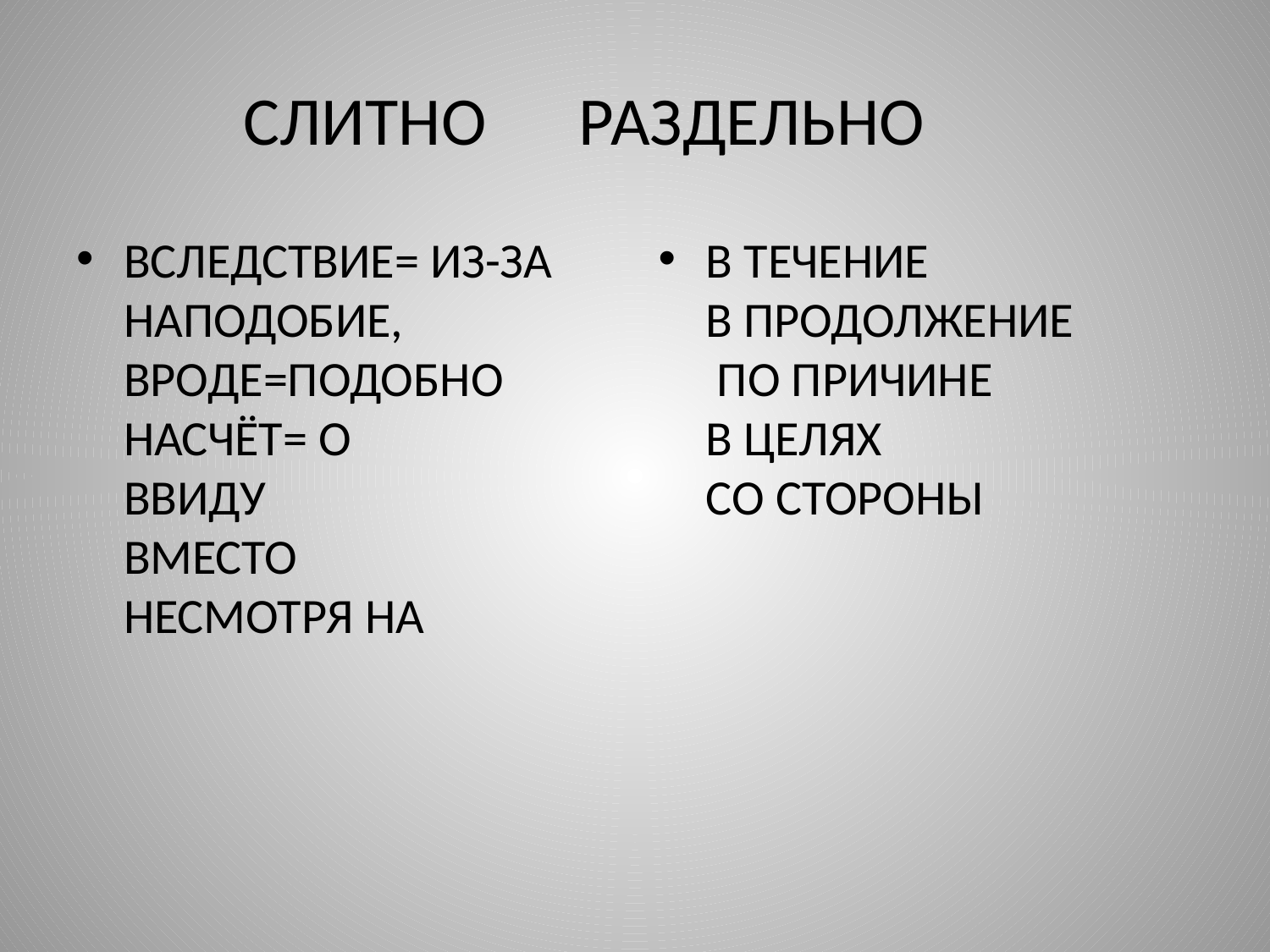

# СЛИТНО				РАЗДЕЛЬНО
ВСЛЕДСТВИЕ= ИЗ-ЗА
НАПОДОБИЕ,
ВРОДЕ=ПОДОБНО
НАСЧЁТ= О
ВВИДУ
ВМЕСТО
НЕСМОТРЯ НА
В ТЕЧЕНИЕ
В ПРОДОЛЖЕНИЕ
 ПО ПРИЧИНЕ
В ЦЕЛЯХ
СО СТОРОНЫ